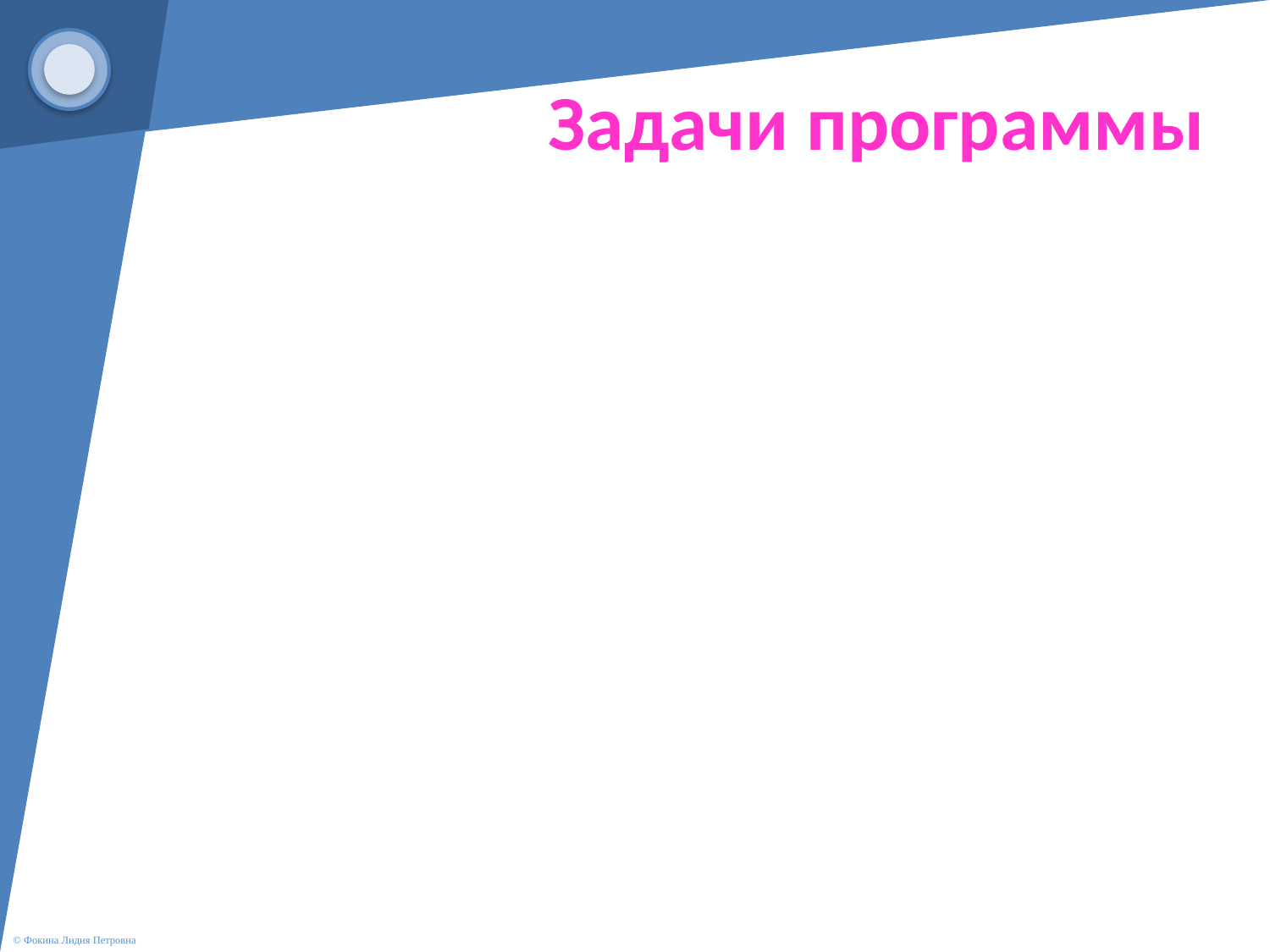

# Задачи программы
формировать общую культуру личности детей, развитие их социальных, нравственных, эстетических, интеллектуальных, физических качеств, инициативности, самостоятельности и ответственности ребенка, формировать предпосылки учебной деятельности;
способствовать развитию познавательной активности, любознательности, стремления к самостоятельному познанию и размышлению, развитию умственных способностей и речи;